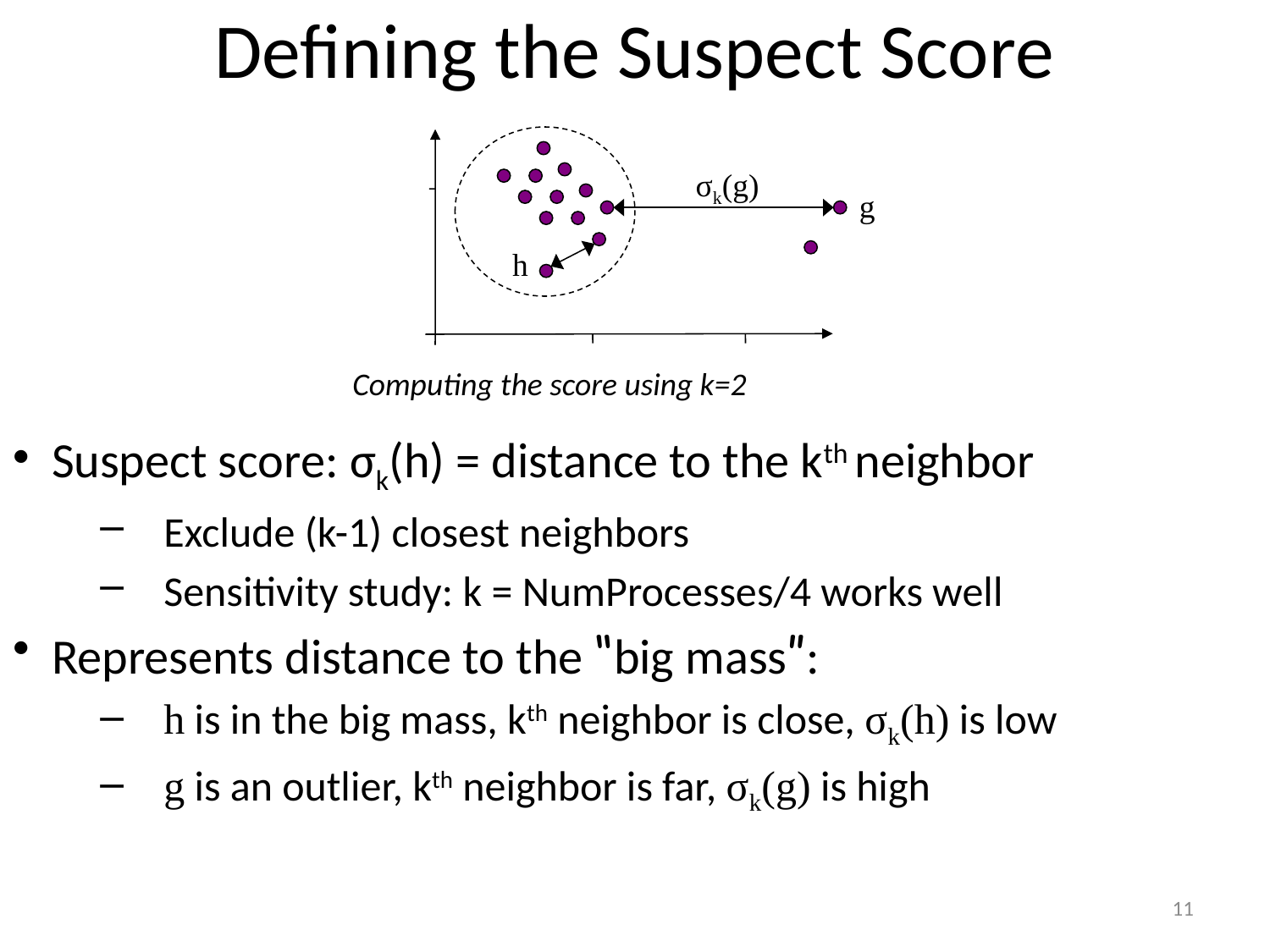

# Defining the Suspect Score

σk(g)

g

h

Computing the score using k=2
Suspect score: σk(h) = distance to the kth neighbor
Exclude (k-1) closest neighbors
Sensitivity study: k = NumProcesses/4 works well
Represents distance to the “big mass”:
h is in the big mass, kth neighbor is close, σk(h) is low
g is an outlier, kth neighbor is far, σk(g) is high
11